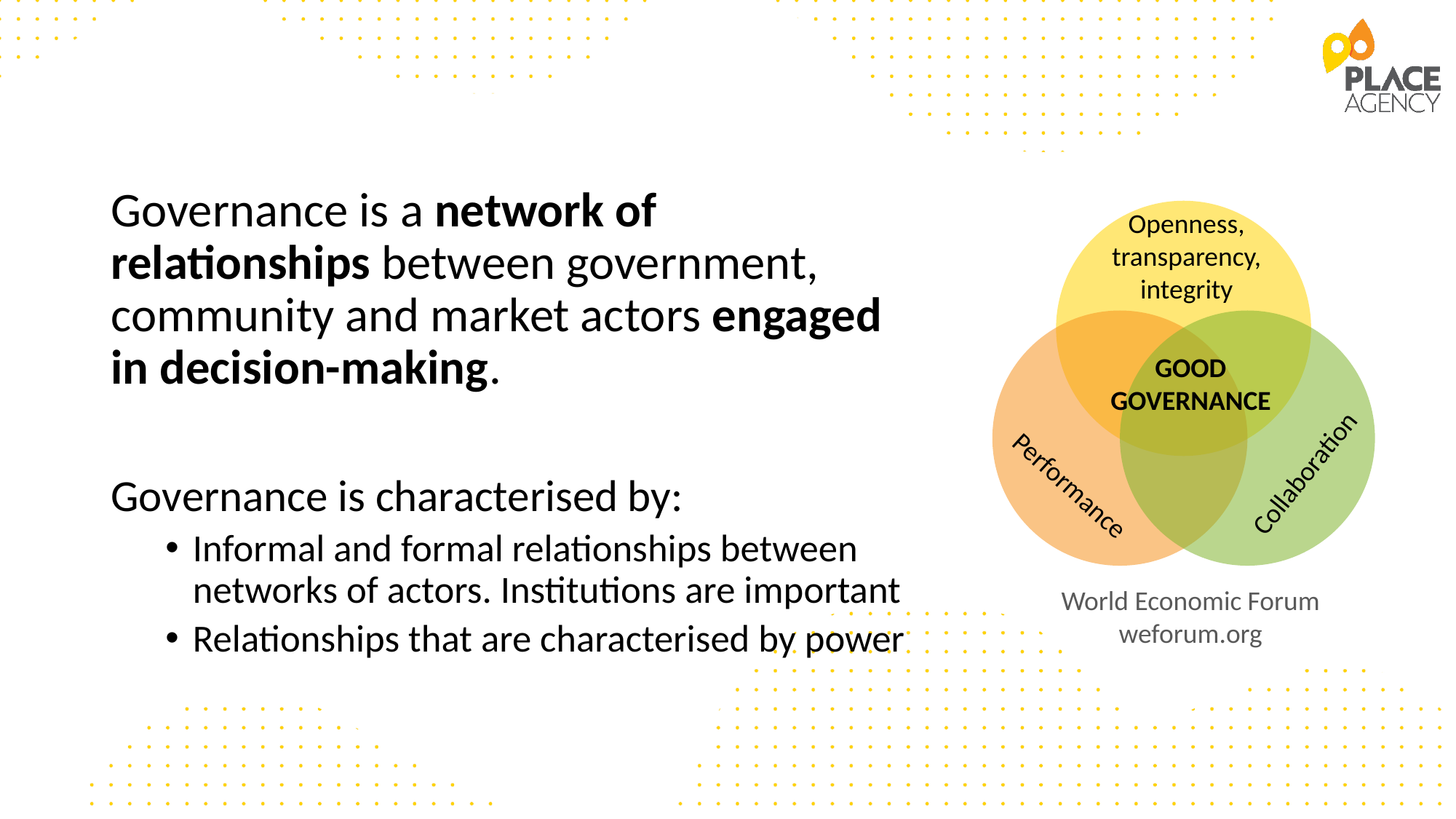

Governance is a network of relationships between government, community and market actors engaged in decision-making.

Governance is characterised by:
Informal and formal relationships between networks of actors. Institutions are important
Relationships that are characterised by power

Openness, transparency, integrity

GOOD GOVERNANCE
Collaboration
Performance
World Economic Forum
weforum.org